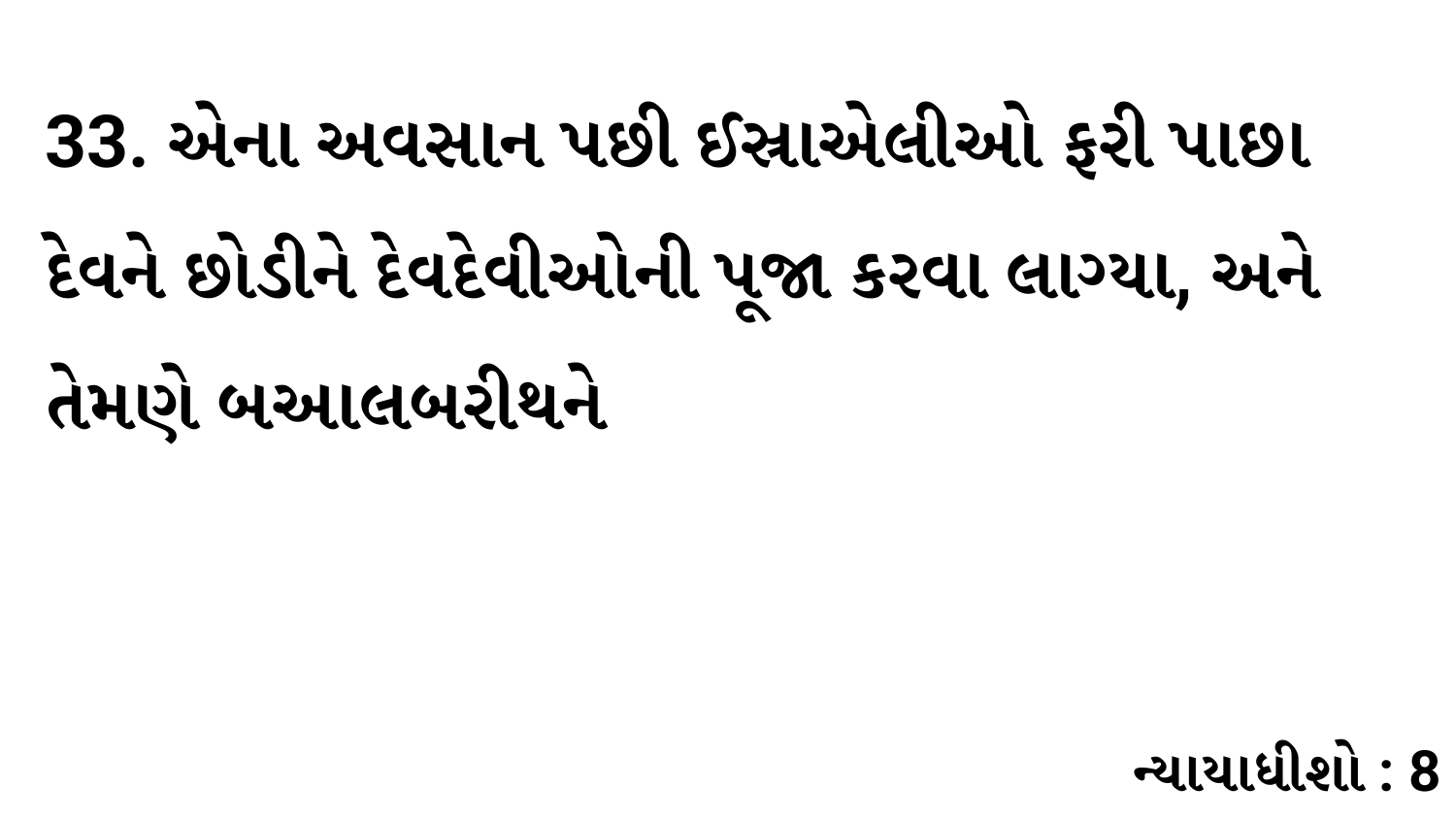

33. એના અવસાન પછી ઈસ્રાએલીઓ ફરી પાછા દેવને છોડીને દેવદેવીઓની પૂજા કરવા લાગ્યા, અને તેમણે બઆલબરીથને
ન્યાયાધીશો : 8